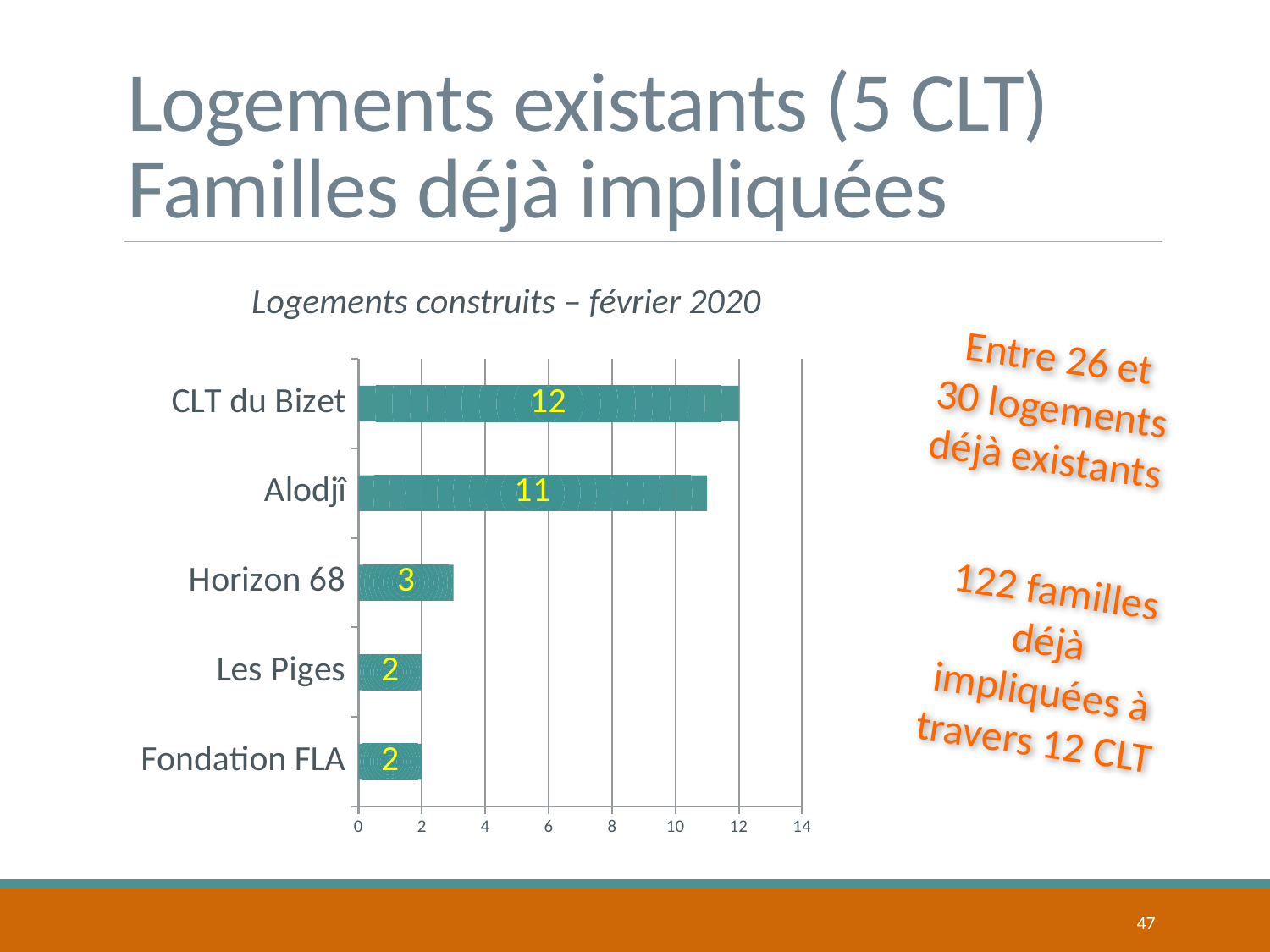

# Logements existants (5 CLT) Familles déjà impliquées
Logements construits – février 2020
Entre 26 et 30 logements déjà existants

### Chart

| Category |  |
|---|---|
| Fondation FLA | 2.0 |
| Les Piges | 2.0 |
| Horizon 68 | 3.0 |
| Alodjî | 11.0 |
| CLT du Bizet | 12.0 |
122 familles déjà impliquées à travers 12 CLT
47